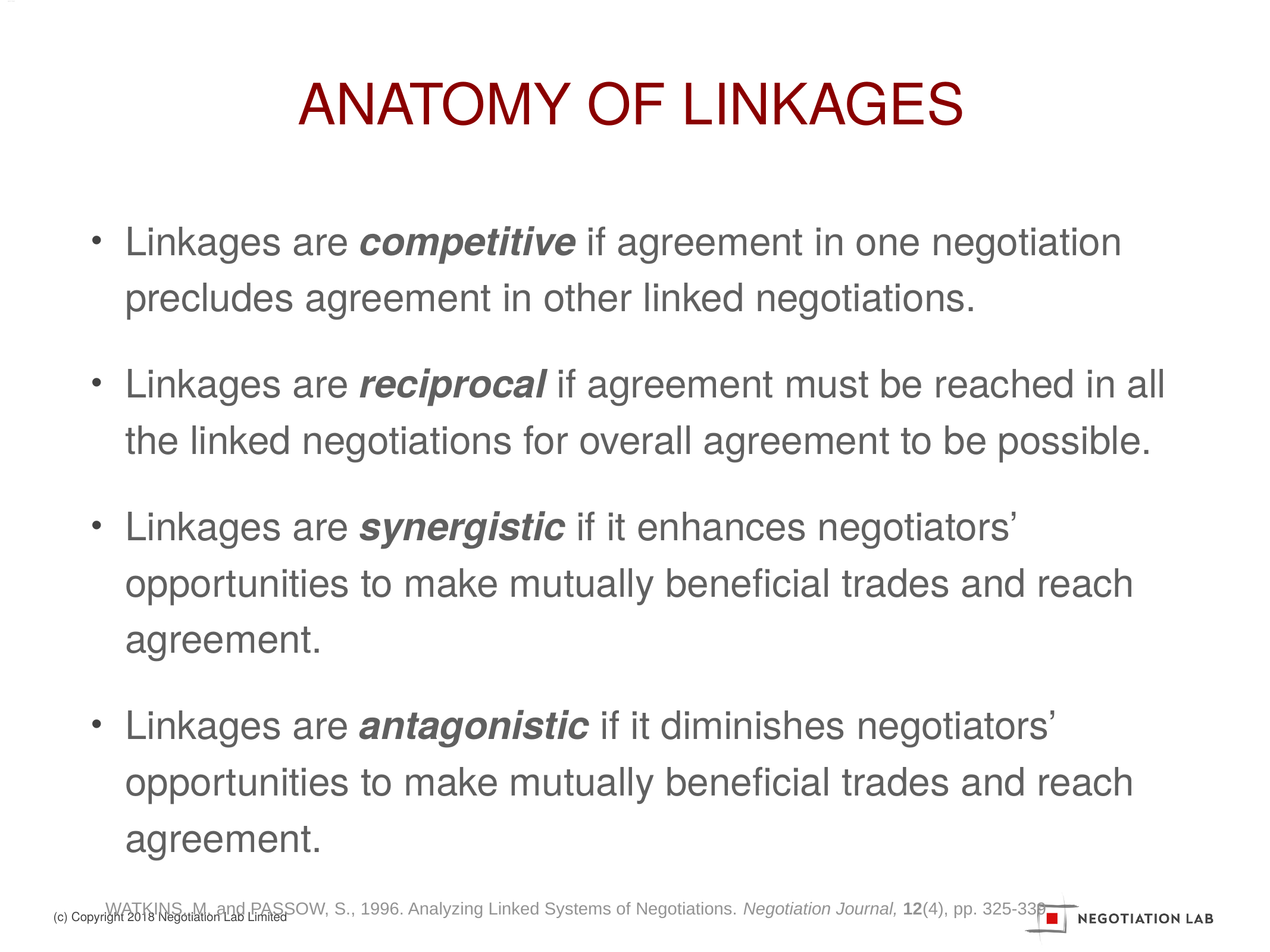

# Anatomy of Linkages
Linkages are competitive if agreement in one negotiation precludes agreement in other linked negotiations.
Linkages are reciprocal if agreement must be reached in all the linked negotiations for overall agreement to be possible.
Linkages are synergistic if it enhances negotiators’ opportunities to make mutually beneficial trades and reach agreement.
Linkages are antagonistic if it diminishes negotiators’ opportunities to make mutually beneficial trades and reach agreement.

WATKINS, M. and PASSOW, S., 1996. Analyzing Linked Systems of Negotiations. Negotiation Journal, 12(4), pp. 325-339